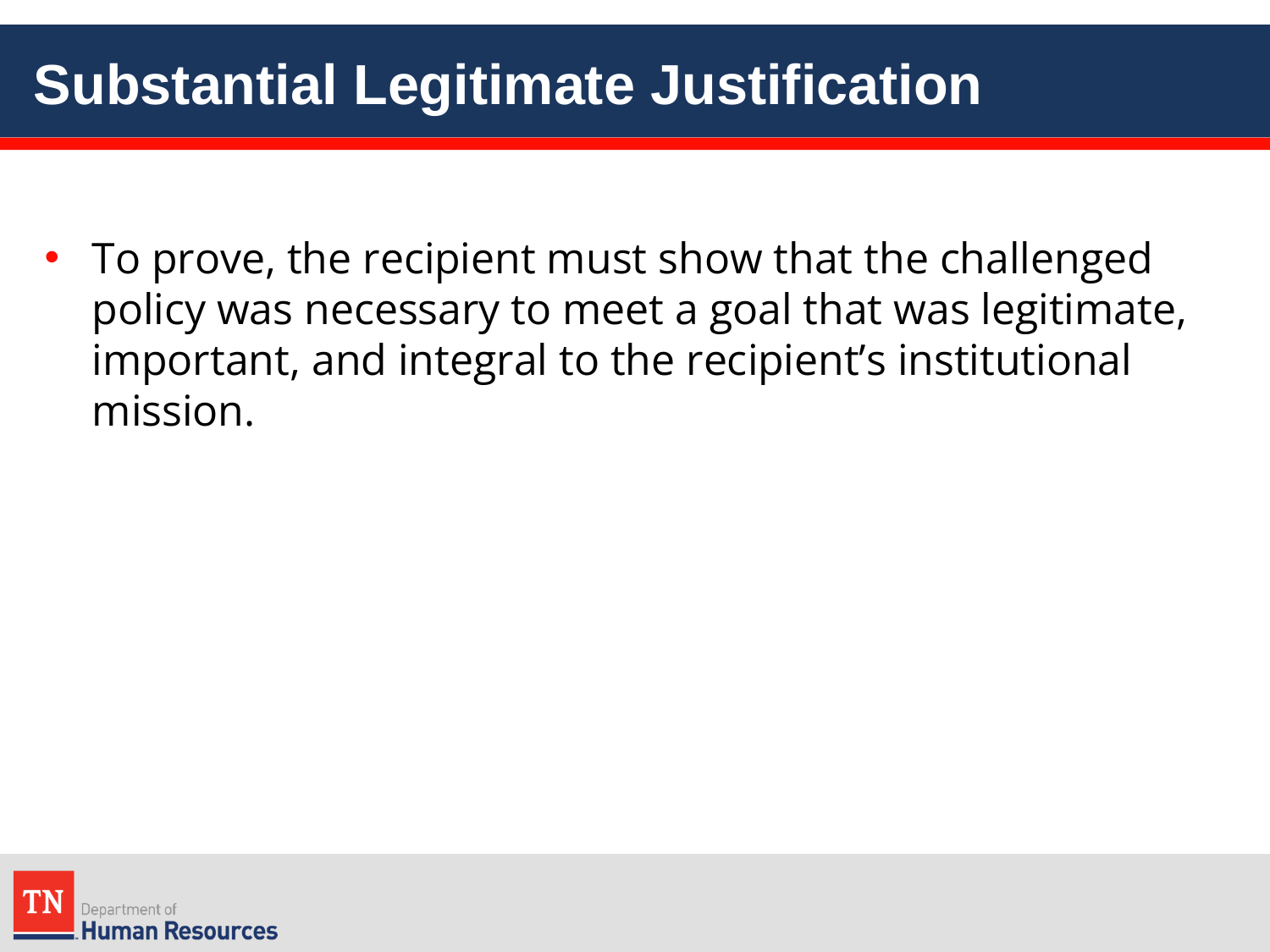

# Substantial Legitimate Justification

To prove, the recipient must show that the challenged policy was necessary to meet a goal that was legitimate, important, and integral to the recipient’s institutional mission.